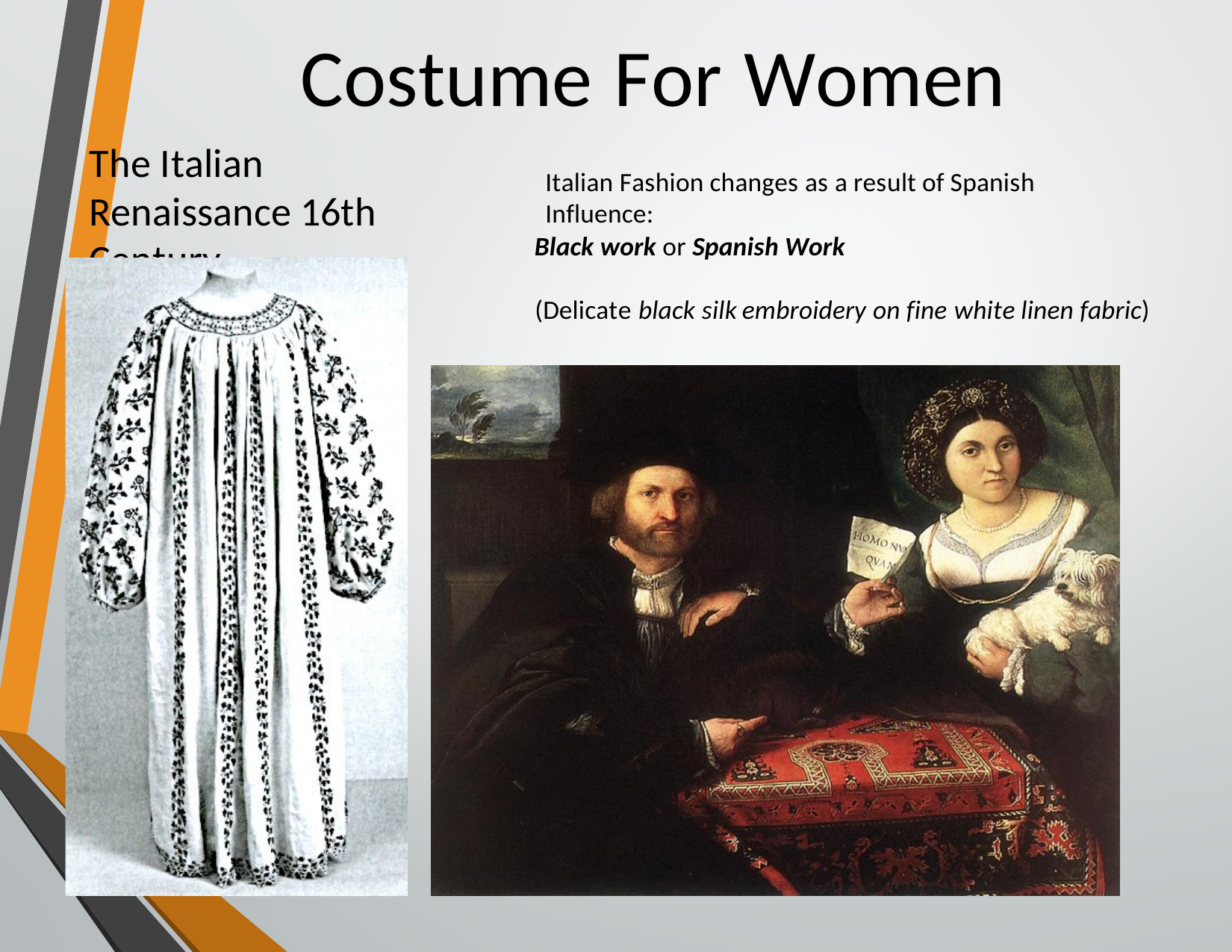

# Costume For Women
The Italian Renaissance 16th Century
Italian Fashion changes as a result of Spanish Influence:
Black work or Spanish Work

(Delicate black silk embroidery on fine white linen fabric)